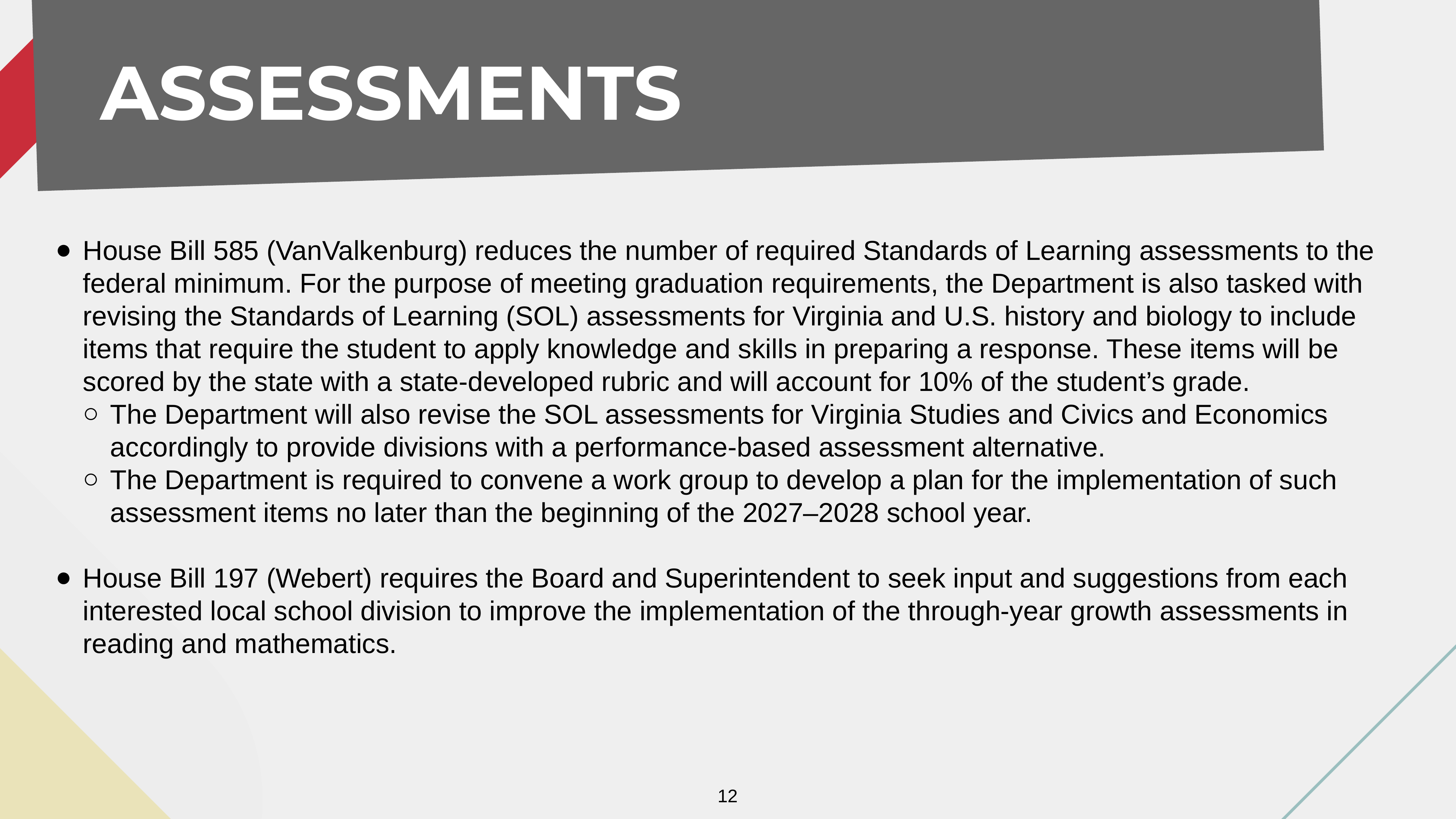

ASSESSMENTS
House Bill 585 (VanValkenburg) reduces the number of required Standards of Learning assessments to the federal minimum. For the purpose of meeting graduation requirements, the Department is also tasked with revising the Standards of Learning (SOL) assessments for Virginia and U.S. history and biology to include items that require the student to apply knowledge and skills in preparing a response. These items will be scored by the state with a state-developed rubric and will account for 10% of the student’s grade.
The Department will also revise the SOL assessments for Virginia Studies and Civics and Economics accordingly to provide divisions with a performance-based assessment alternative.
The Department is required to convene a work group to develop a plan for the implementation of such assessment items no later than the beginning of the 2027–2028 school year.

House Bill 197 (Webert) requires the Board and Superintendent to seek input and suggestions from each interested local school division to improve the implementation of the through-year growth assessments in reading and mathematics.

12